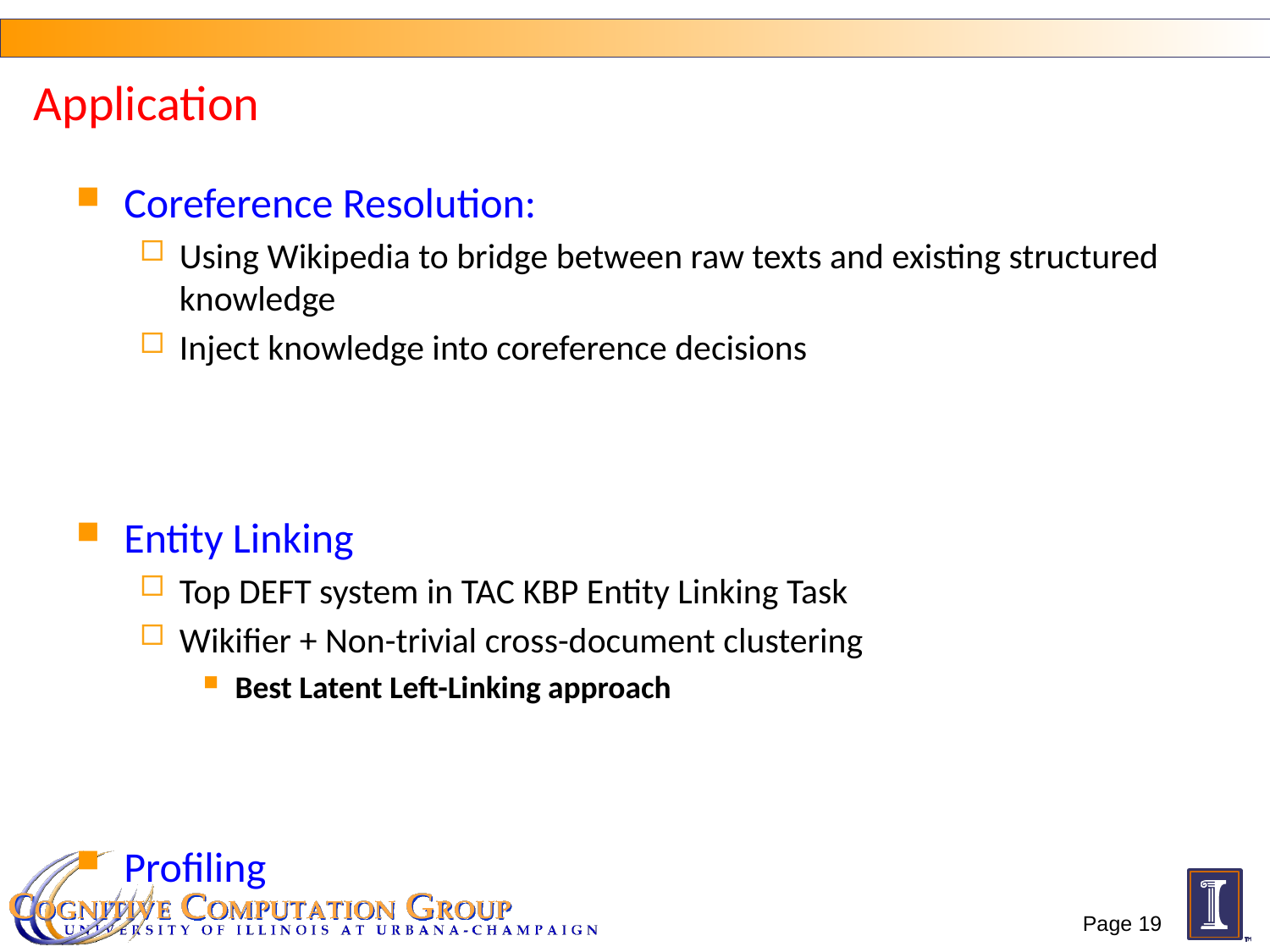

# Application
Coreference Resolution:
Using Wikipedia to bridge between raw texts and existing structured knowledge
Inject knowledge into coreference decisions

Entity Linking
Top DEFT system in TAC KBP Entity Linking Task
Wikifier + Non-trivial cross-document clustering
Best Latent Left-Linking approach

Profiling
19